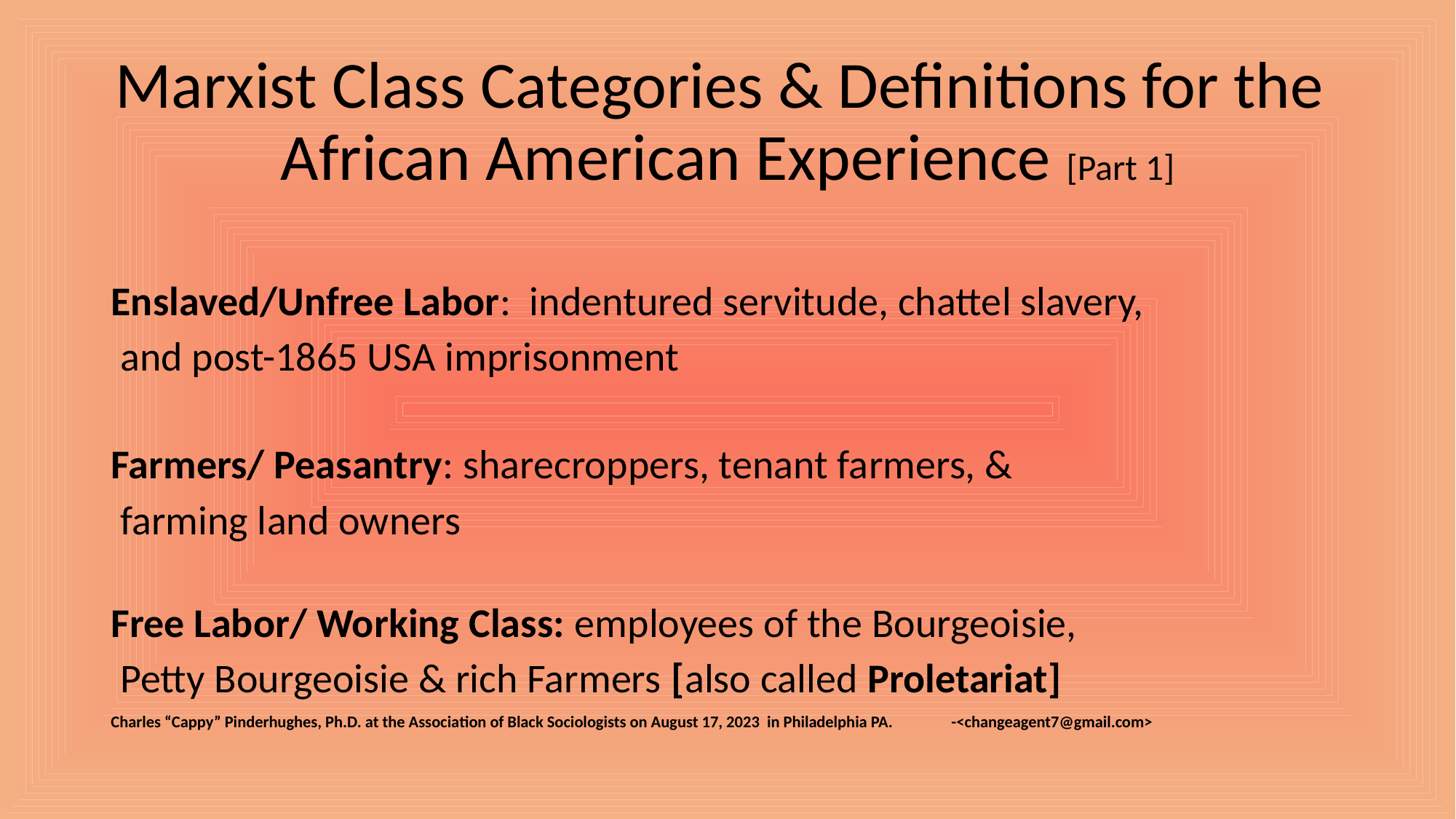

# Marxist Class Categories & Definitions for the African American Experience [Part 1]

Enslaved/Unfree Labor:  indentured servitude, chattel slavery,
 and post-1865 USA imprisonment

Farmers/ Peasantry: sharecroppers, tenant farmers, &
 farming land owners

Free Labor/ Working Class: employees of the Bourgeoisie,
 Petty Bourgeoisie & rich Farmers [also called Proletariat]
Charles “Cappy” Pinderhughes, Ph.D. at the Association of Black Sociologists on August 17, 2023  in Philadelphia PA. 	-<changeagent7@gmail.com>